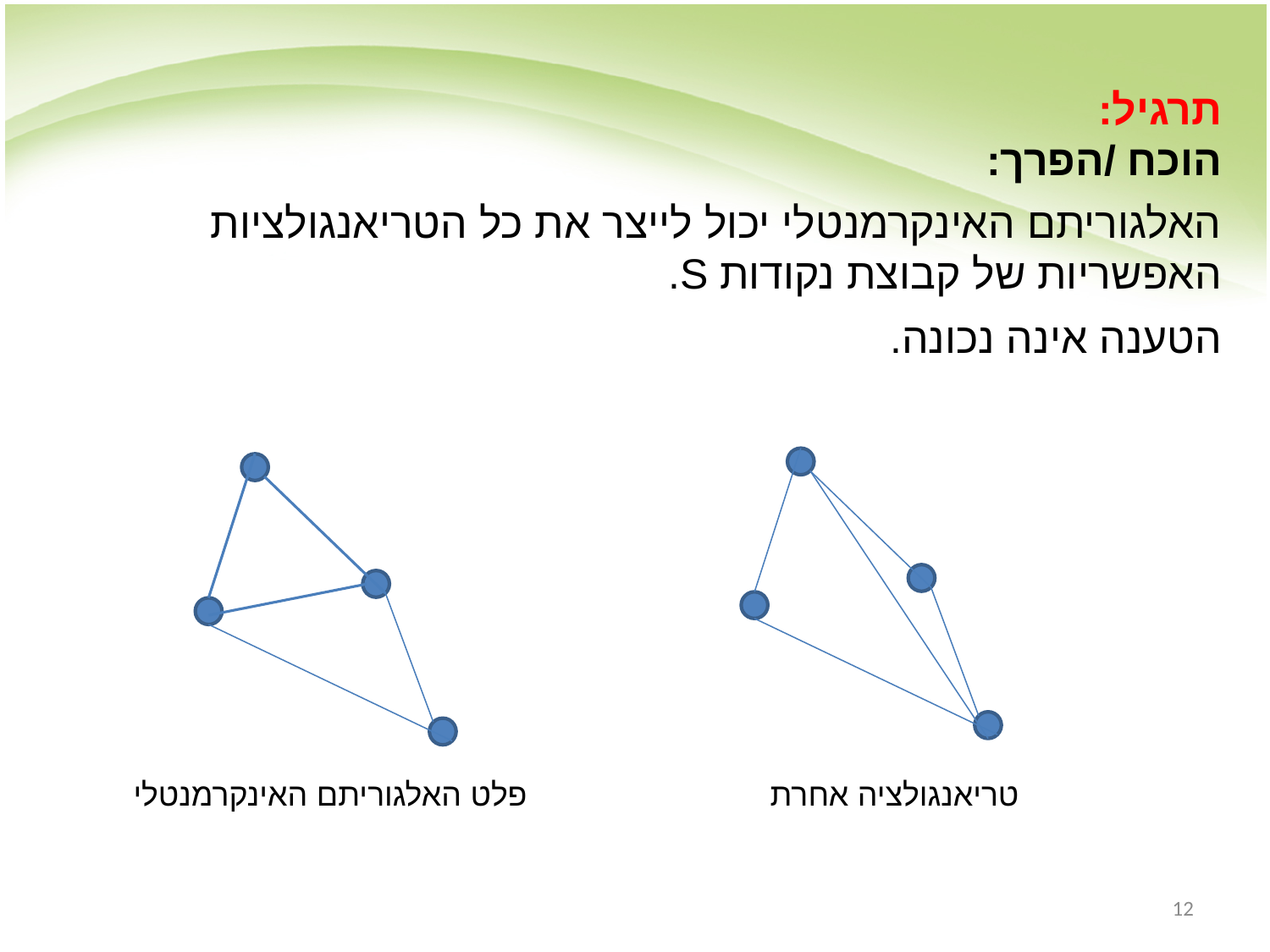

תרגיל:
הוכח /הפרך:
האלגוריתם האינקרמנטלי יכול לייצר את כל הטריאנגולציות האפשריות של קבוצת נקודות S.
הטענה אינה נכונה.

פלט האלגוריתם האינקרמנטלי
טריאנגולציה אחרת
12